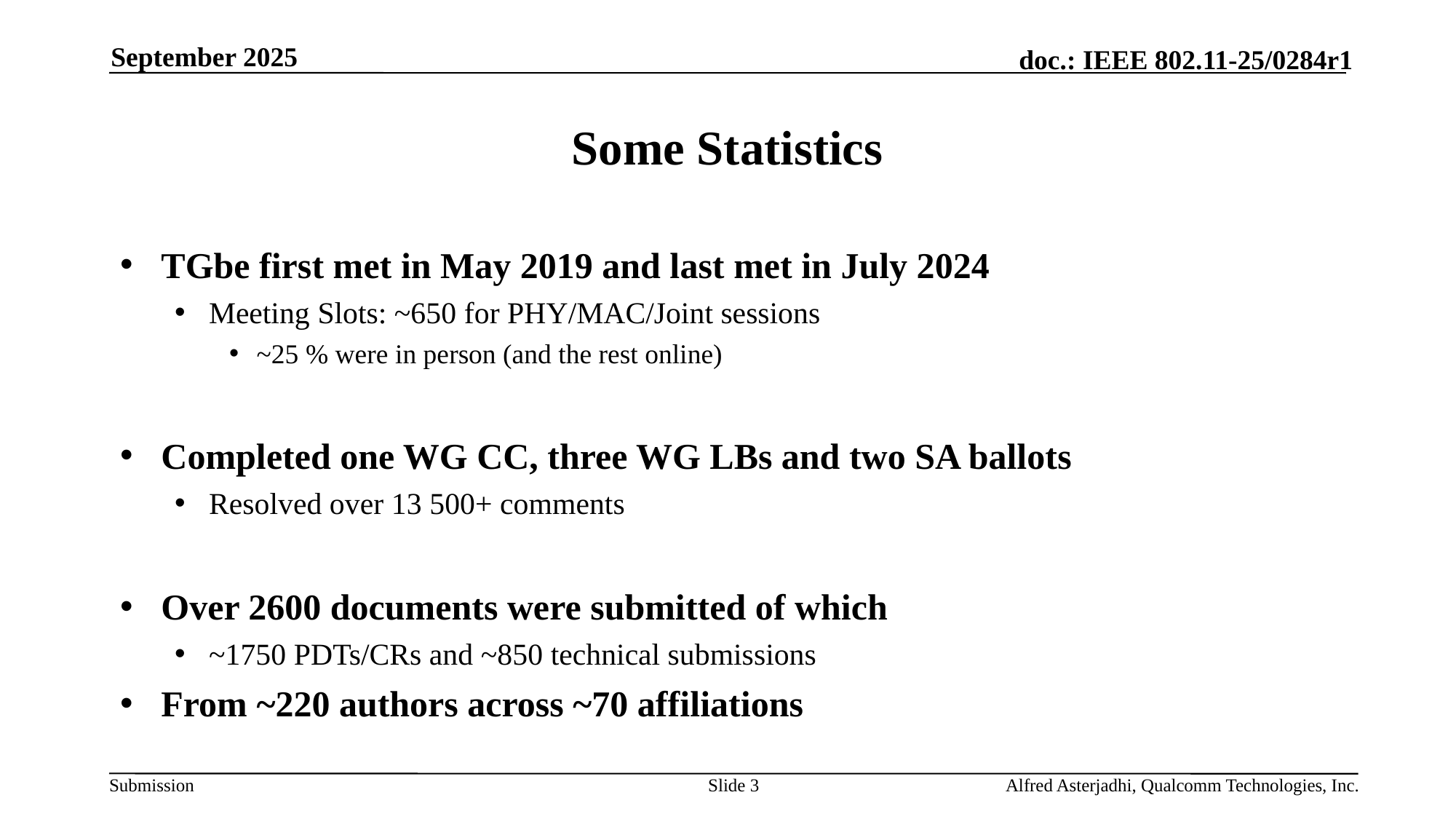

September 2025
# Some Statistics
TGbe first met in May 2019 and last met in July 2024
Meeting Slots: ~650 for PHY/MAC/Joint sessions
~25 % were in person (and the rest online)

Completed one WG CC, three WG LBs and two SA ballots
Resolved over 13 500+ comments

Over 2600 documents were submitted of which
~1750 PDTs/CRs and ~850 technical submissions
From ~220 authors across ~70 affiliations
Slide 3
Alfred Asterjadhi, Qualcomm Technologies, Inc.